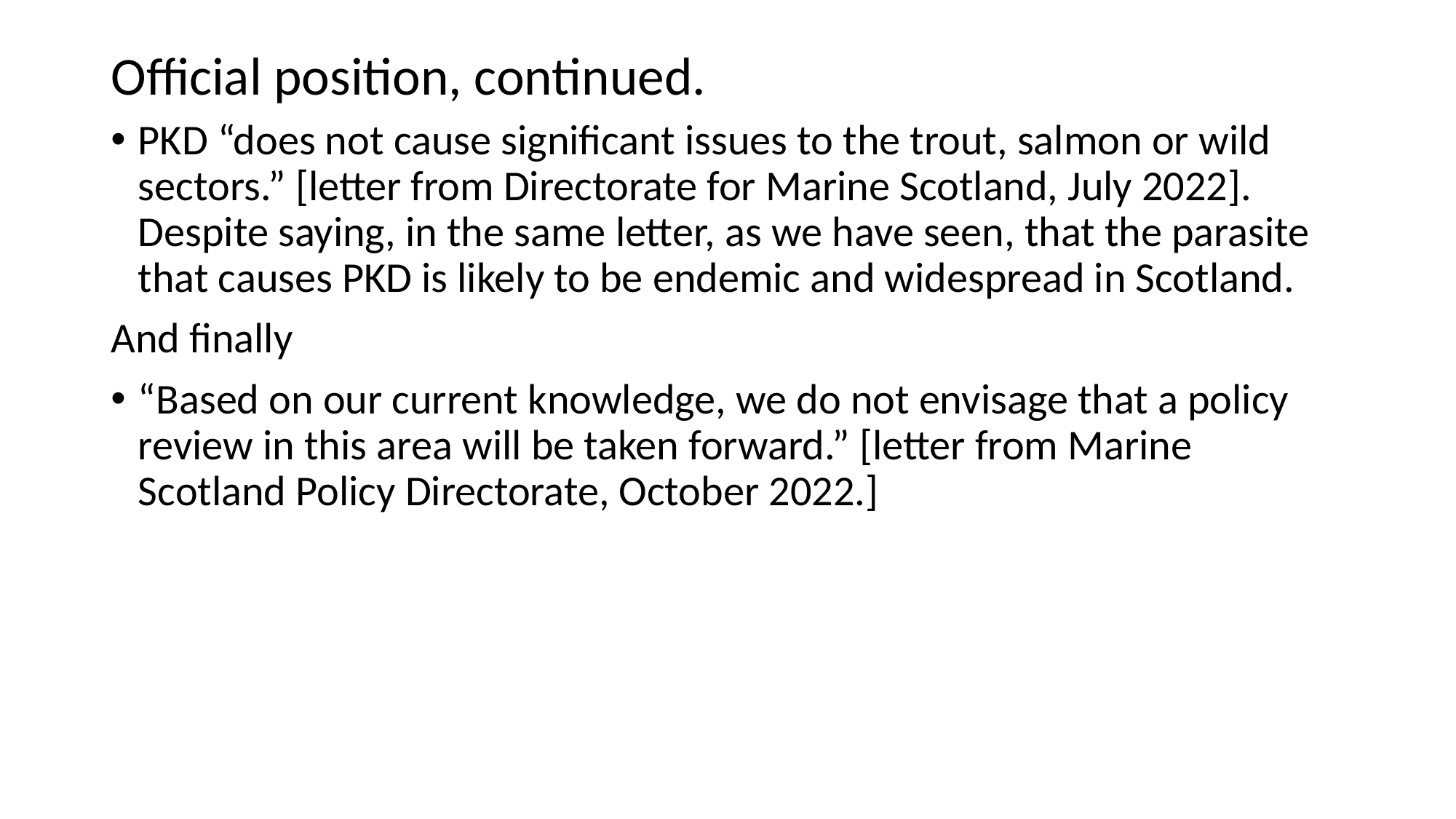

# Official position, continued.
PKD “does not cause significant issues to the trout, salmon or wild sectors.” [letter from Directorate for Marine Scotland, July 2022]. Despite saying, in the same letter, as we have seen, that the parasite that causes PKD is likely to be endemic and widespread in Scotland.
And finally
“Based on our current knowledge, we do not envisage that a policy review in this area will be taken forward.” [letter from Marine Scotland Policy Directorate, October 2022.]